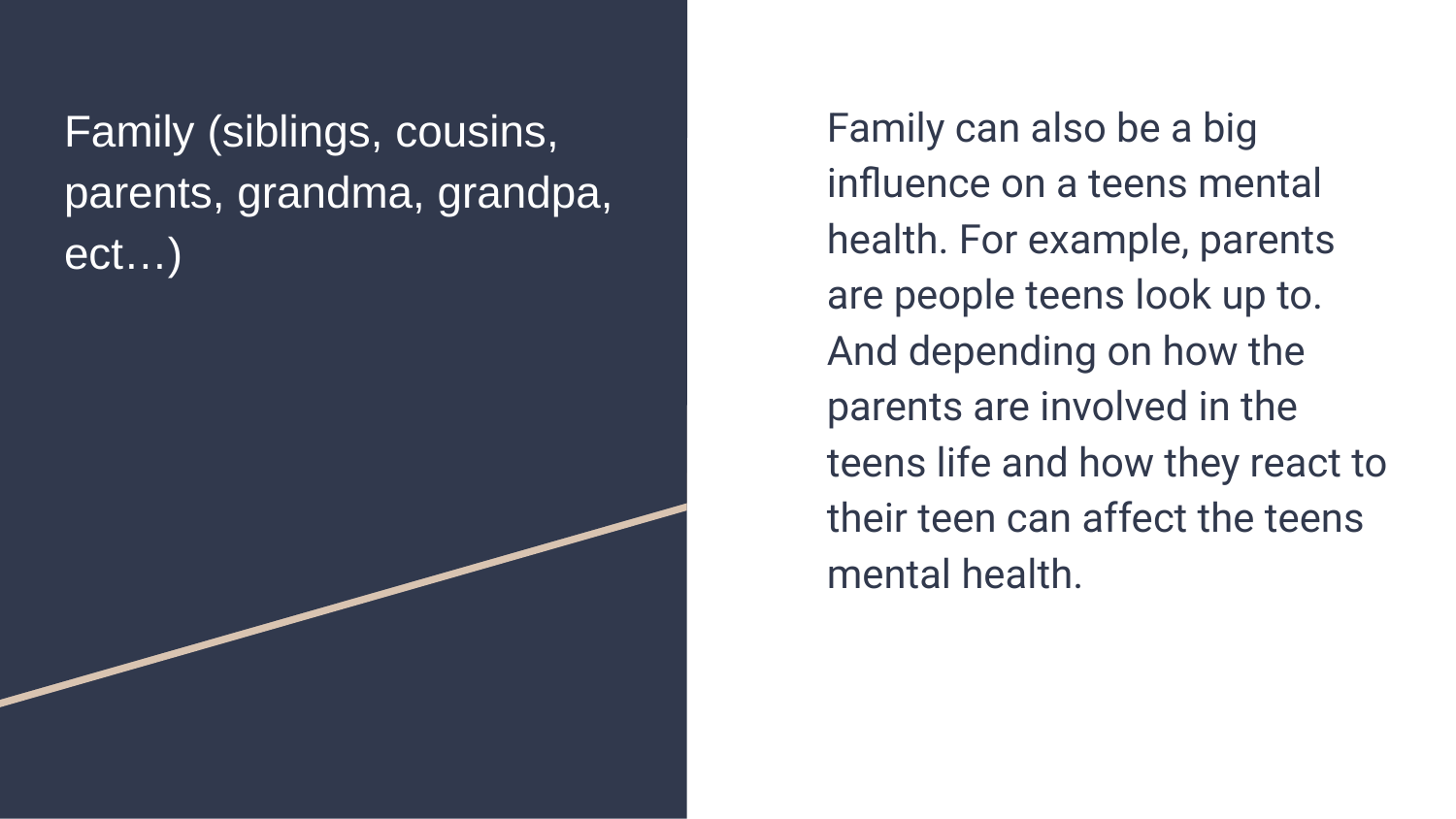

# Family (siblings, cousins, parents, grandma, grandpa, ect…)

Family can also be a big influence on a teens mental health. For example, parents are people teens look up to. And depending on how the parents are involved in the teens life and how they react to their teen can affect the teens mental health.